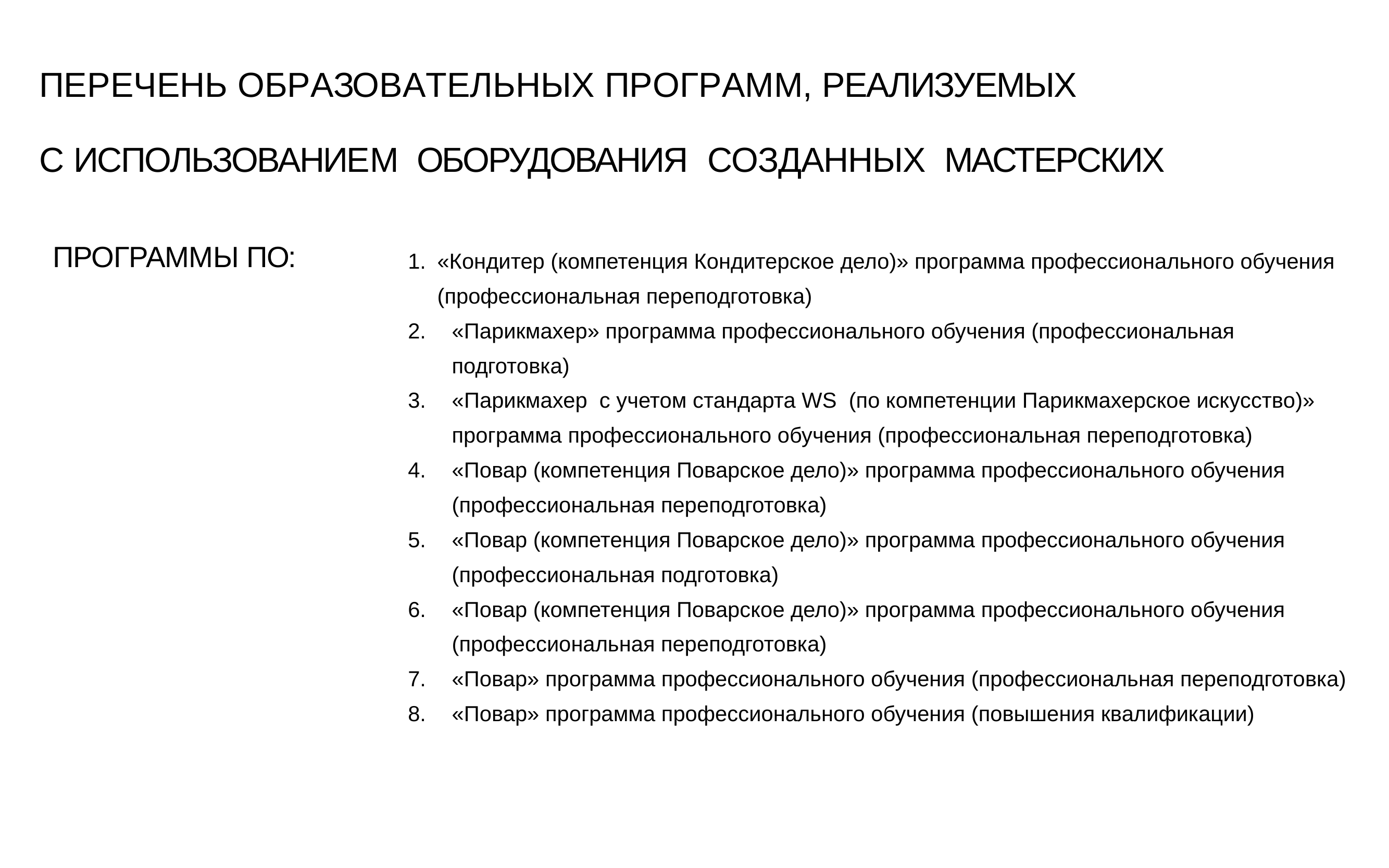

ПЕРЕЧЕНЬ ОБРАЗОВАТЕЛЬНЫХ ПРОГРАММ, РЕАЛИЗУЕМЫХ
С ИСПОЛЬЗОВАНИЕМ  ОБОРУДОВАНИЯ  СОЗДАННЫХ  МАСТЕРСКИХ
| ПРОГРАММЫ ПО: | «Кондитер (компетенция Кондитерское дело)» программа профессионального обучения (профессиональная переподготовка) «Парикмахер» программа профессионального обучения (профессиональная подготовка) «Парикмахер с учетом стандарта WS (по компетенции Парикмахерское искусство)» программа профессионального обучения (профессиональная переподготовка) «Повар (компетенция Поварское дело)» программа профессионального обучения (профессиональная переподготовка) «Повар (компетенция Поварское дело)» программа профессионального обучения (профессиональная подготовка) «Повар (компетенция Поварское дело)» программа профессионального обучения (профессиональная переподготовка) «Повар» программа профессионального обучения (профессиональная переподготовка) «Повар» программа профессионального обучения (повышения квалификации) |
| --- | --- |